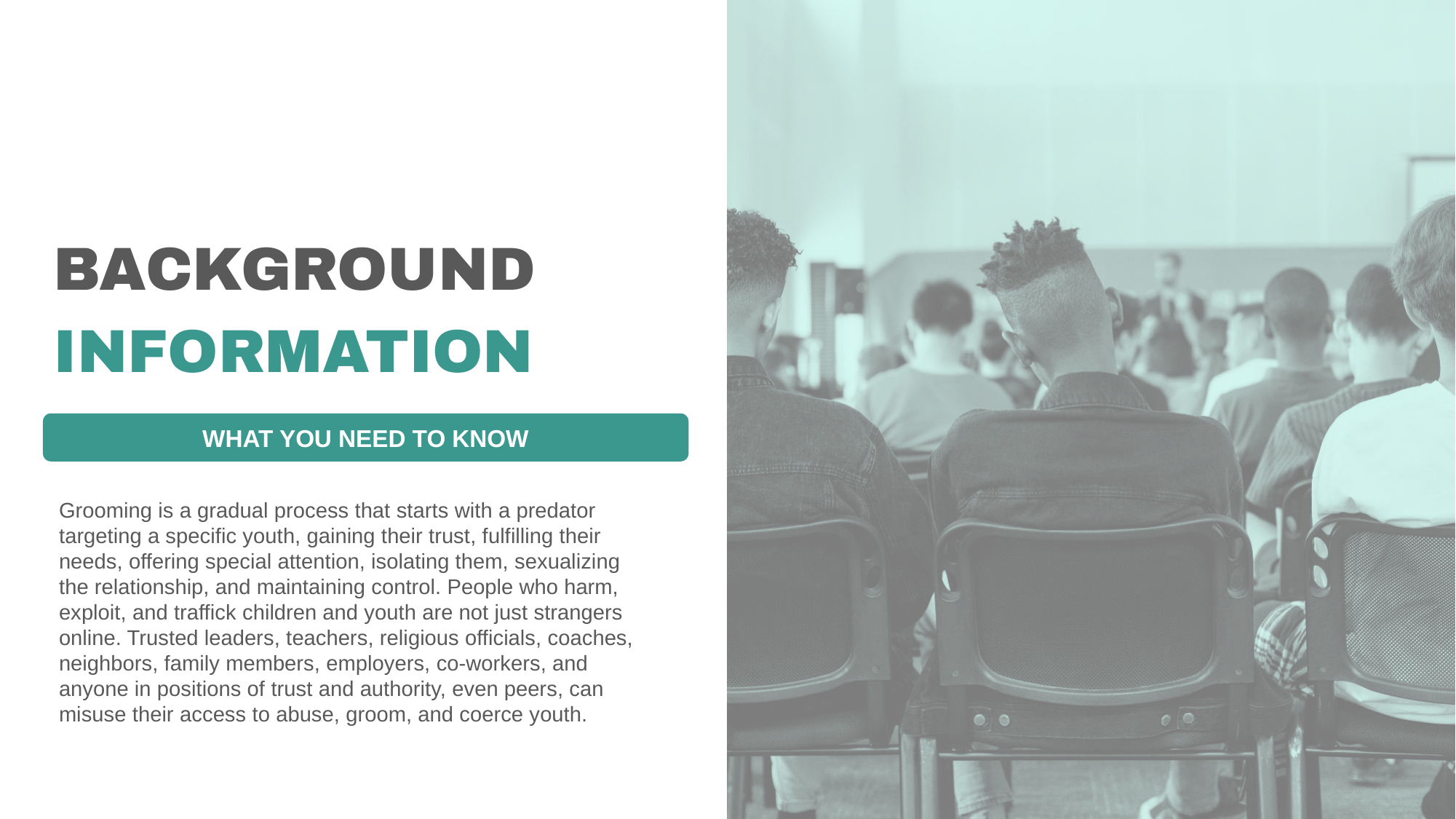

BACKGROUND
INFORMATION
WHAT YOU NEED TO KNOW
Grooming is a gradual process that starts with a predator targeting a specific youth, gaining their trust, fulfilling their needs, offering special attention, isolating them, sexualizing the relationship, and maintaining control. People who harm, exploit, and traffick children and youth are not just strangers online. Trusted leaders, teachers, religious officials, coaches, neighbors, family members, employers, co-workers, and anyone in positions of trust and authority, even peers, can misuse their access to abuse, groom, and coerce youth.